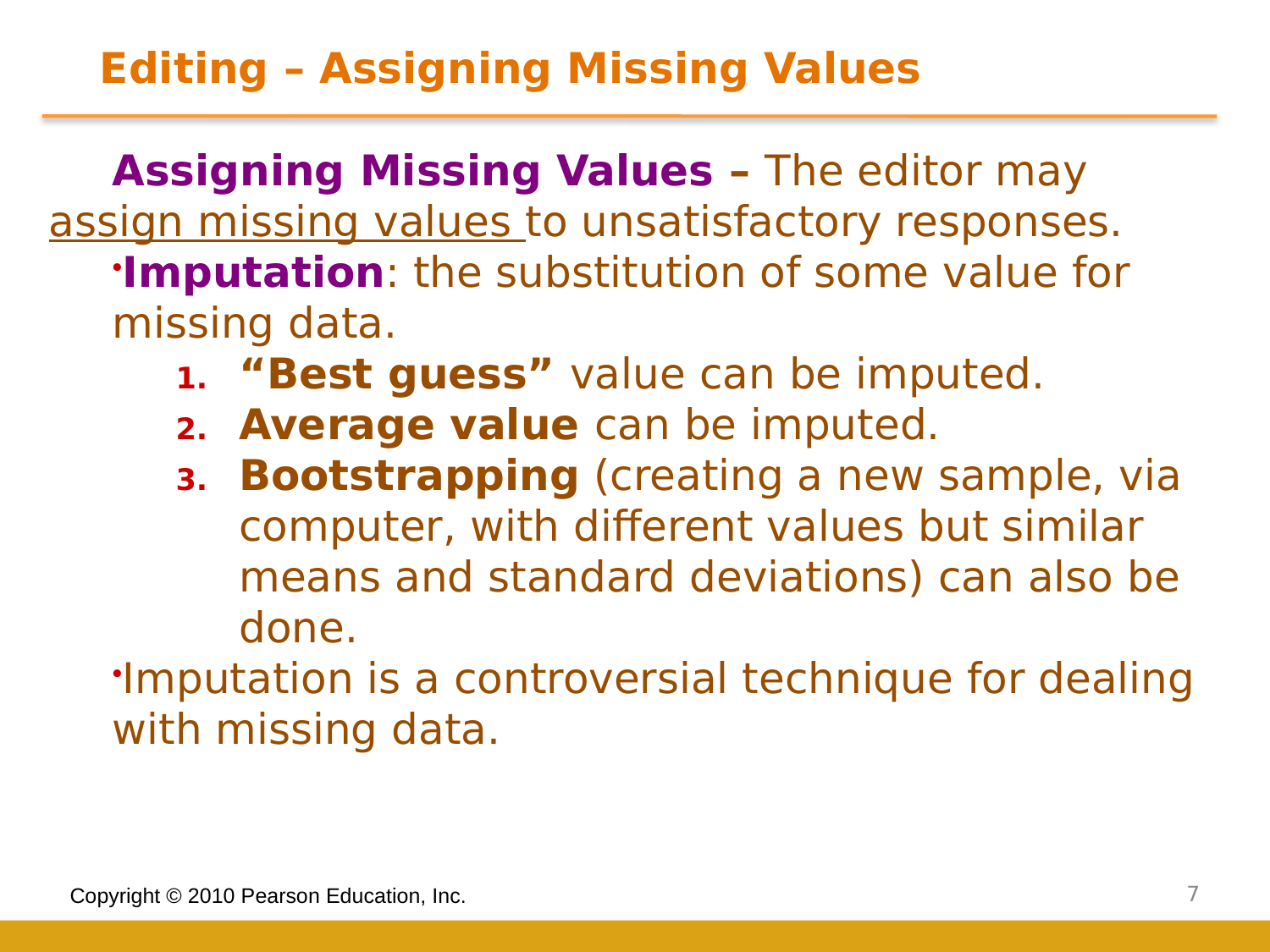

Editing – Assigning Missing Values
Assigning Missing Values – The editor may assign missing values to unsatisfactory responses.
Imputation: the substitution of some value for missing data.
“Best guess” value can be imputed.
Average value can be imputed.
Bootstrapping (creating a new sample, via computer, with different values but similar means and standard deviations) can also be done.
Imputation is a controversial technique for dealing with missing data.
7